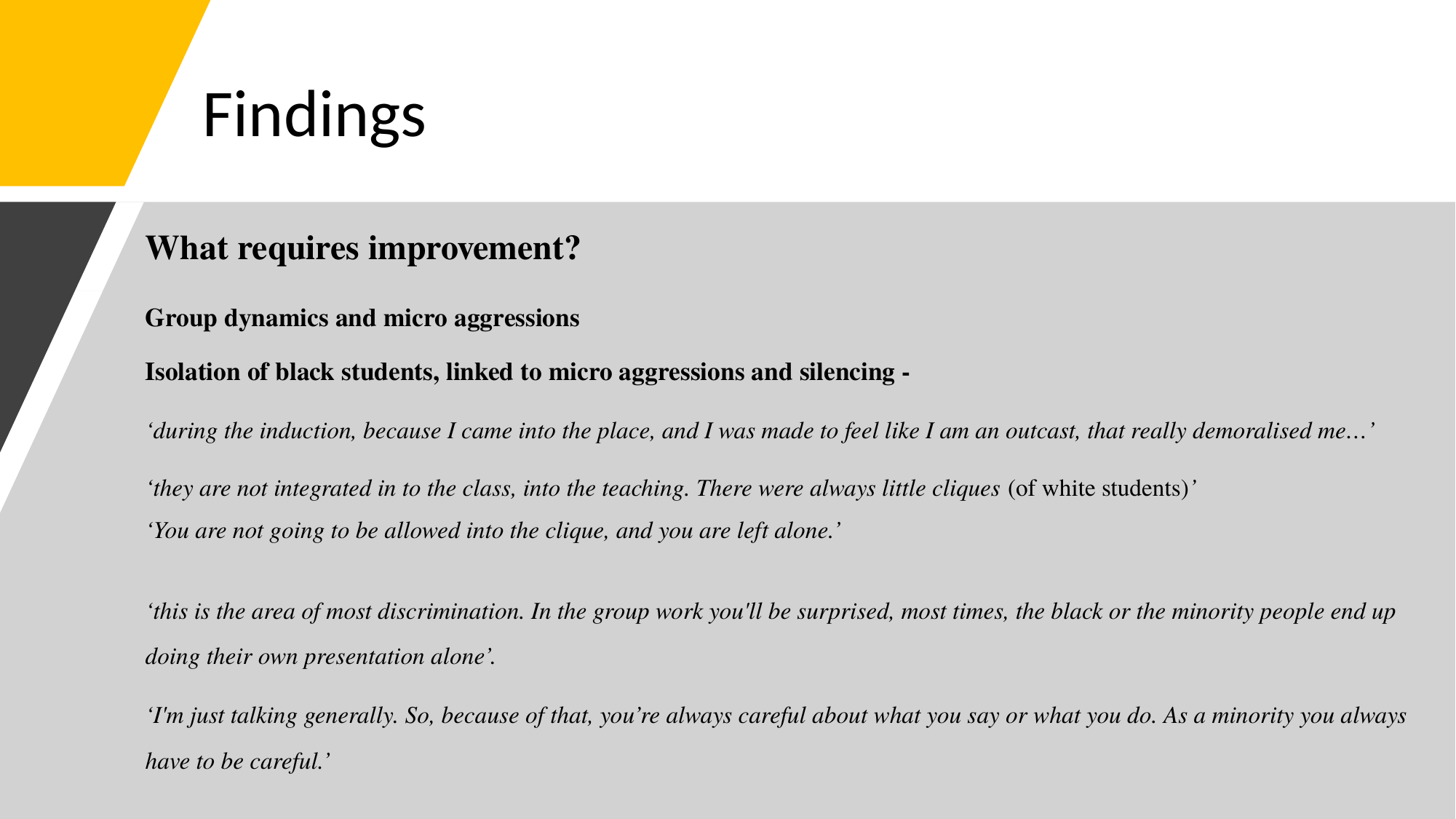

# Findings

What requires improvement?

Group dynamics and micro aggressions

Isolation of black students, linked to micro aggressions and silencing -

‘during the induction, because I came into the place, and I was made to feel like I am an outcast, that really demoralised me…’

‘they are not integrated in to the class, into the teaching. There were always little cliques (of white students)’

‘You are not going to be allowed into the clique, and you are left alone.’

‘this is the area of most discrimination. In the group work you'll be surprised, most times, the black or the minority people end up doing their own presentation alone’.
‘I'm just talking generally. So, because of that, you’re always careful about what you say or what you do. As a minority you always have to be careful.’